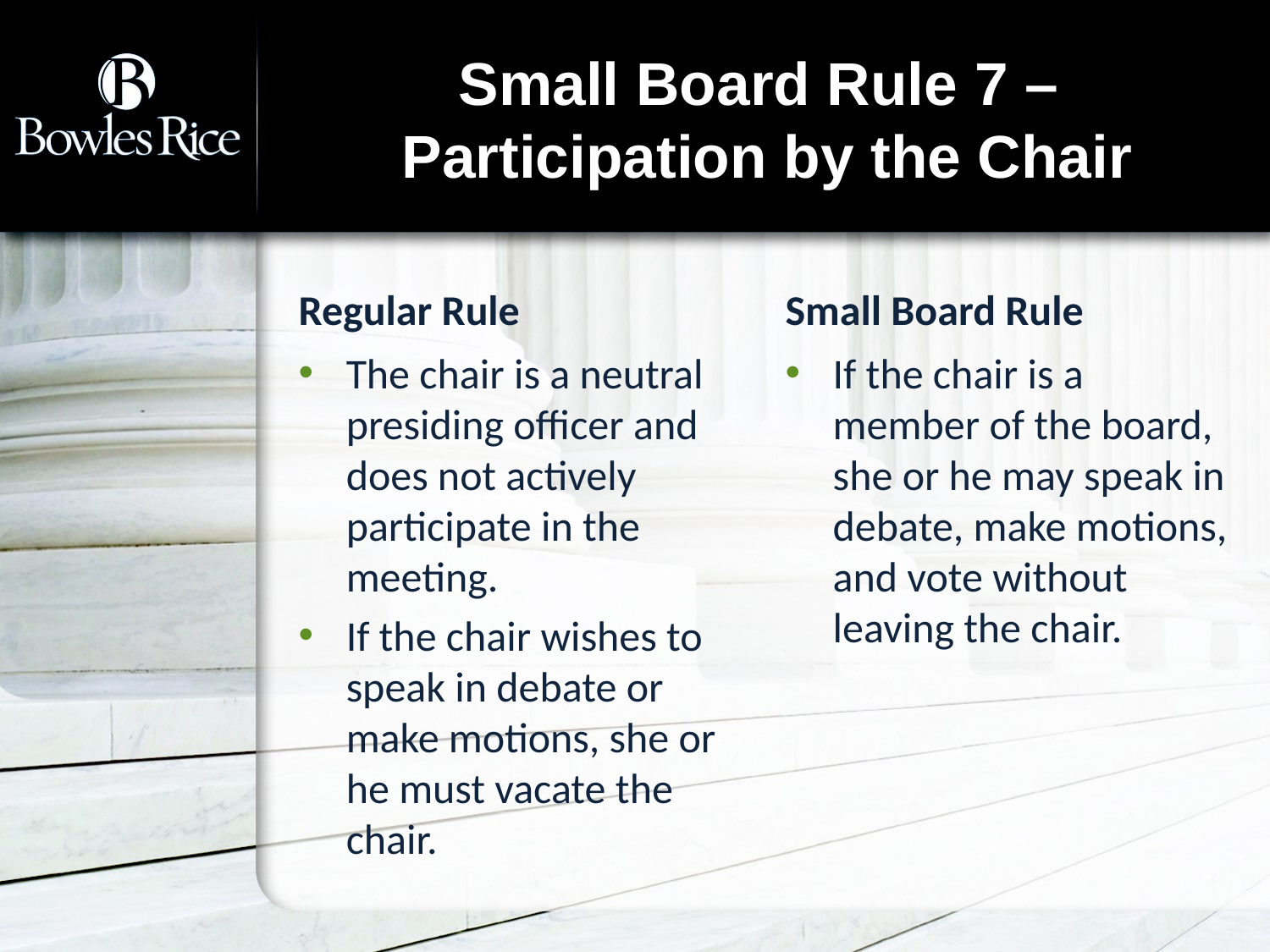

# Small Board Rule 7 – Participation by the Chair
Regular Rule
Small Board Rule
The chair is a neutral presiding officer and does not actively participate in the meeting.
If the chair wishes to speak in debate or make motions, she or he must vacate the chair.
If the chair is a member of the board, she or he may speak in debate, make motions, and vote without leaving the chair.